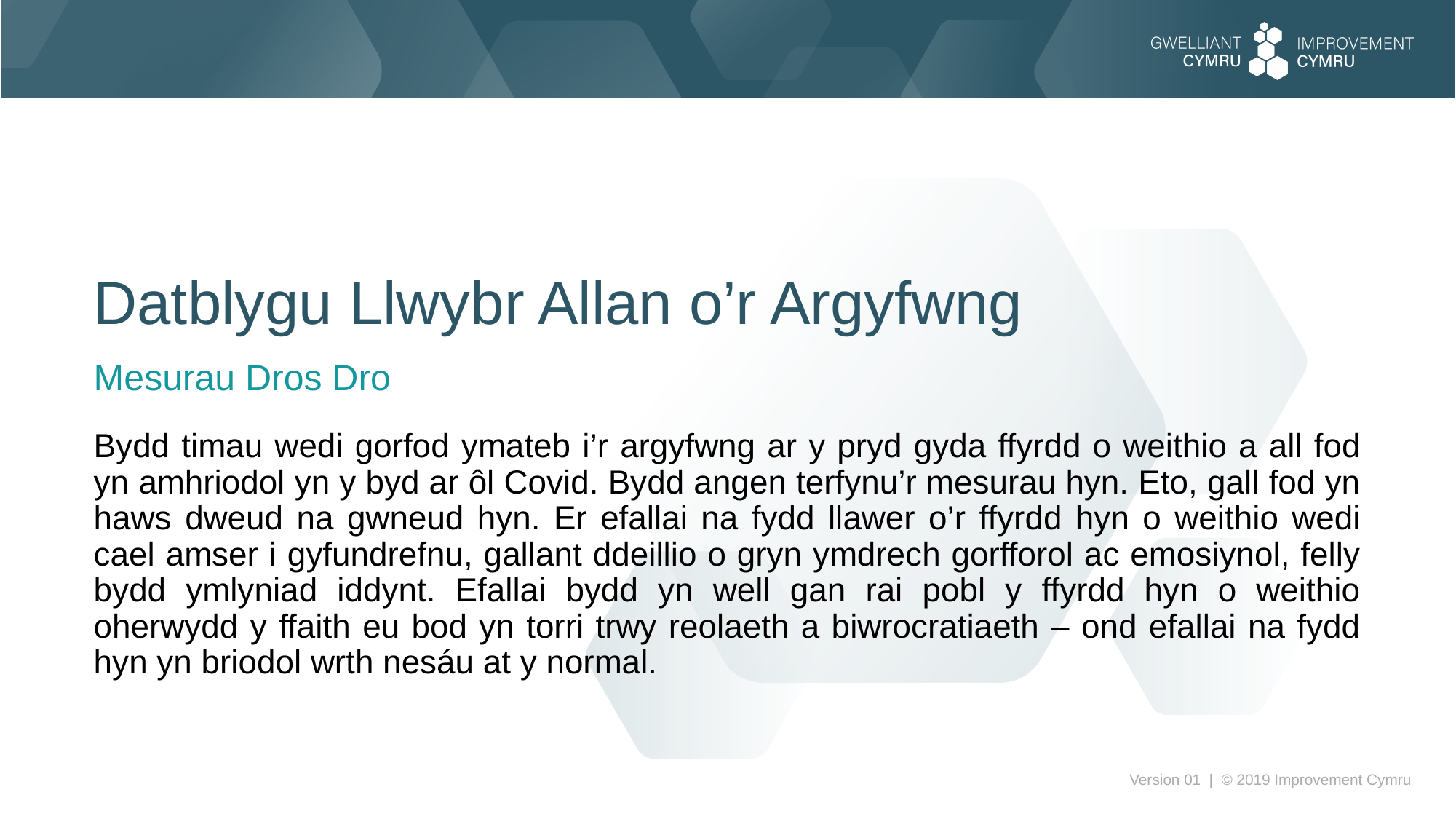

Datblygu Llwybr Allan o’r Argyfwng
Mesurau Dros Dro
Bydd timau wedi gorfod ymateb i’r argyfwng ar y pryd gyda ffyrdd o weithio a all fod yn amhriodol yn y byd ar ôl Covid. Bydd angen terfynu’r mesurau hyn. Eto, gall fod yn haws dweud na gwneud hyn. Er efallai na fydd llawer o’r ffyrdd hyn o weithio wedi cael amser i gyfundrefnu, gallant ddeillio o gryn ymdrech gorfforol ac emosiynol, felly bydd ymlyniad iddynt. Efallai bydd yn well gan rai pobl y ffyrdd hyn o weithio oherwydd y ffaith eu bod yn torri trwy reolaeth a biwrocratiaeth – ond efallai na fydd hyn yn briodol wrth nesáu at y normal.